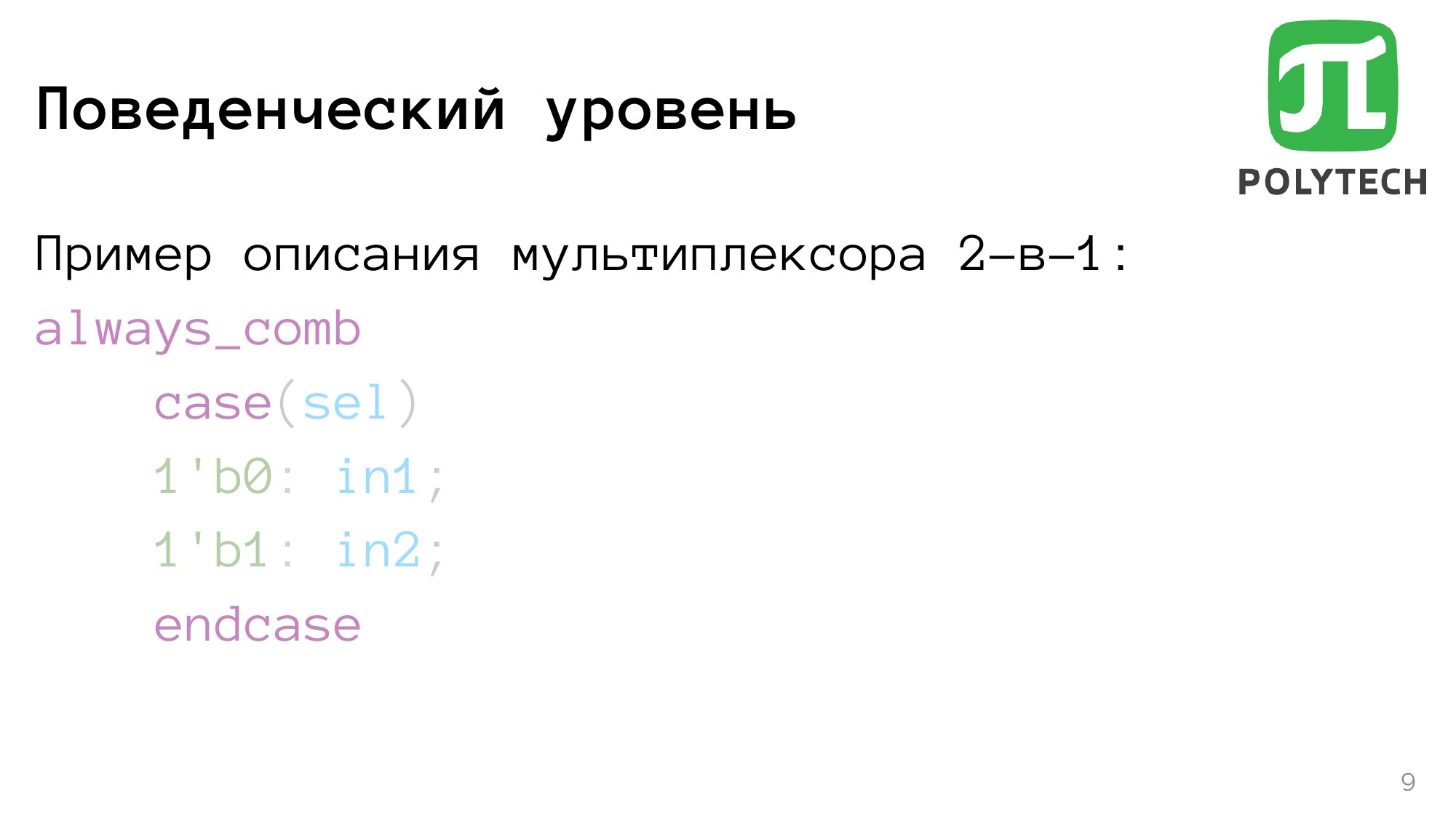

# Поведенческий уровень
Пример описания мультиплексора 2-в-1:
always_comb
    case(sel)
    1'b0: in1;
    1'b1: in2;
    endcase

9